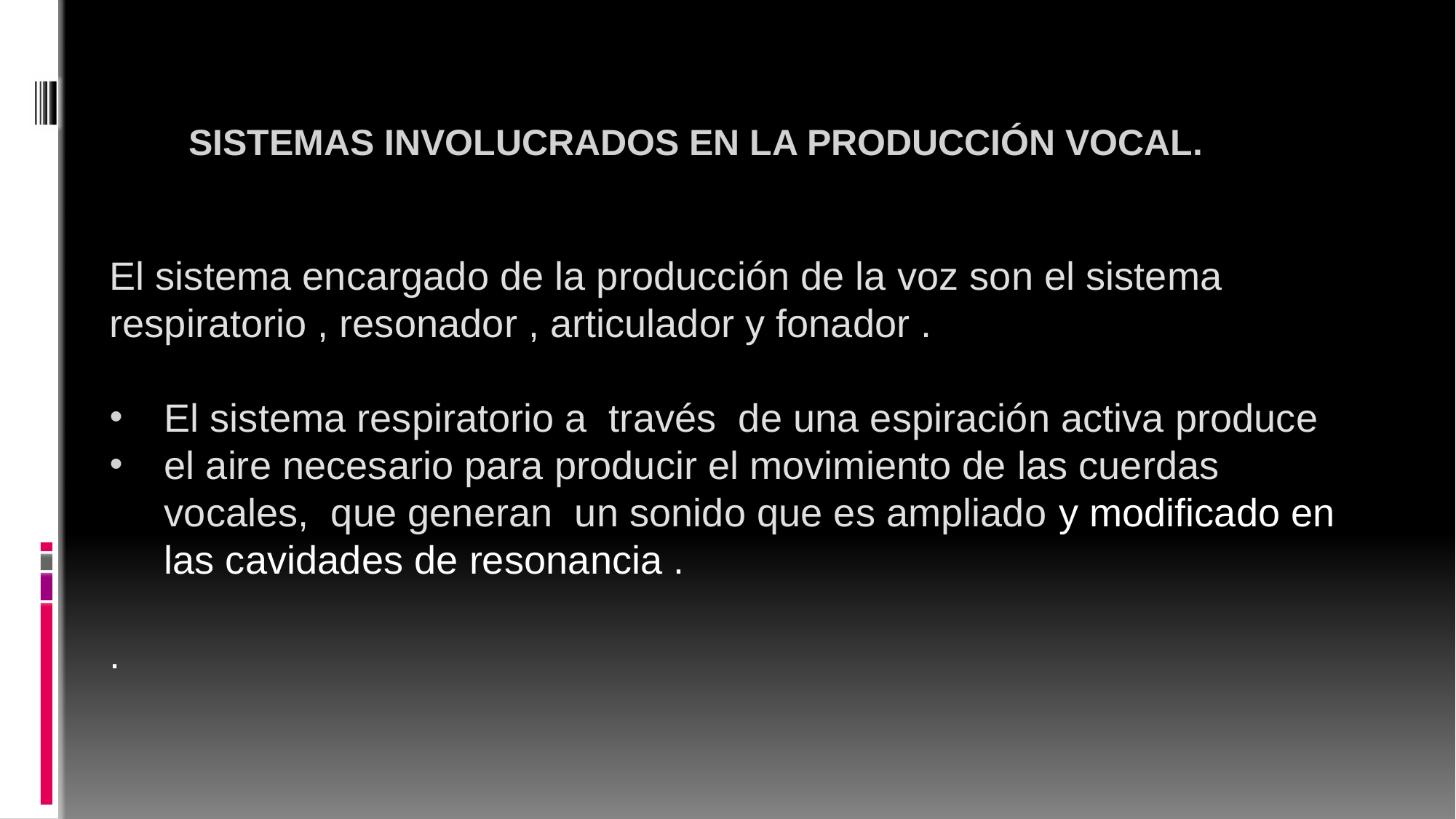

# Sistemas involucrados en la Producción Vocal.
El sistema encargado de la producción de la voz son el sistema      respiratorio , resonador , articulador y fonador .

El sistema respiratorio a  través  de una espiración activa produce
el aire necesario para producir el movimiento de las cuerdas vocales,  que generan  un sonido que es ampliado y modificado en las cavidades de resonancia .

.